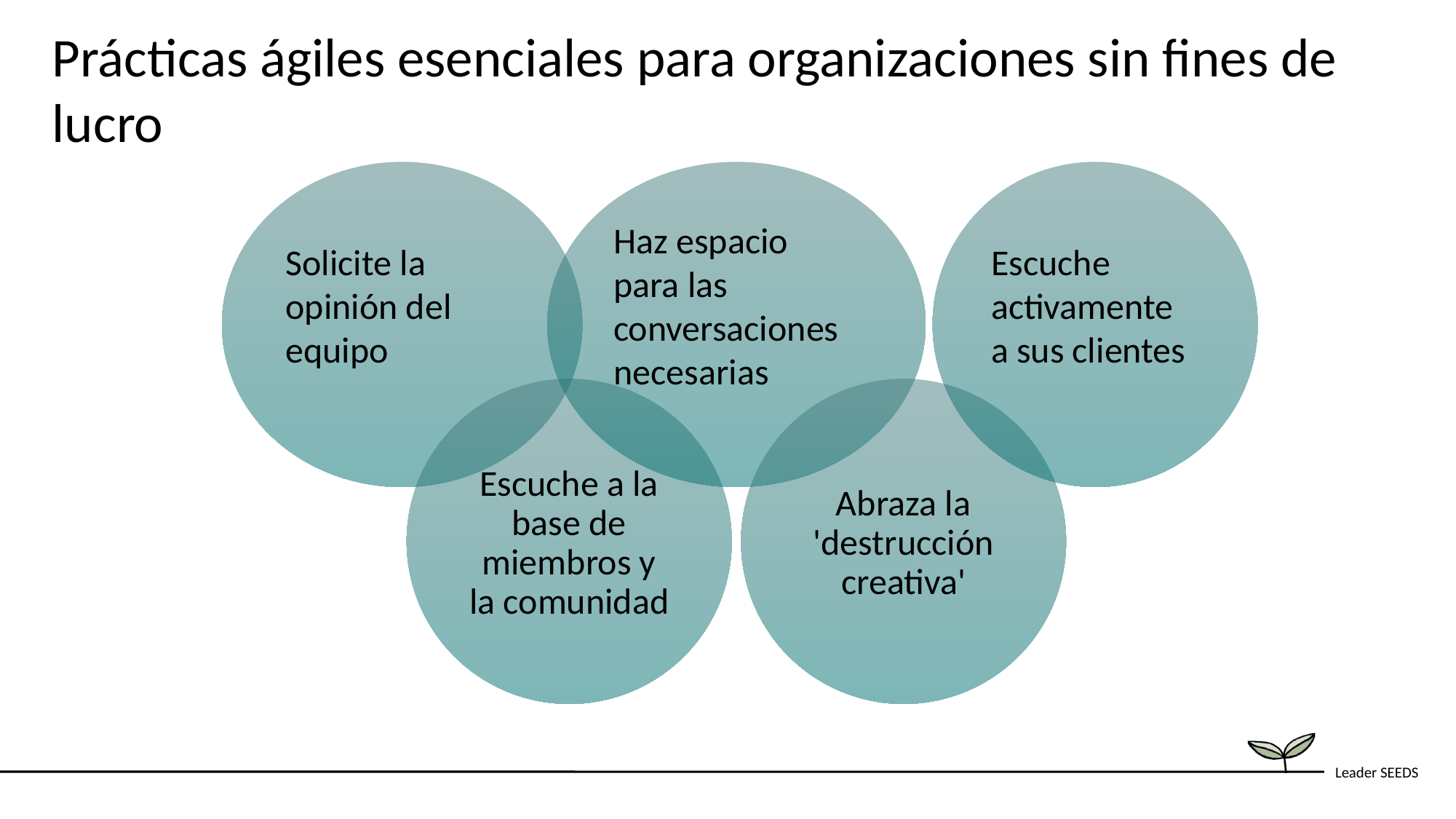

Prácticas ágiles esenciales para organizaciones sin fines de lucro

Solicite la opinión del equipo

Escuche a la base de miembros y la comunidad

Haz espacio para las conversaciones necesarias

Abraza la 'destrucción creativa'

Escuche activamente a sus clientes